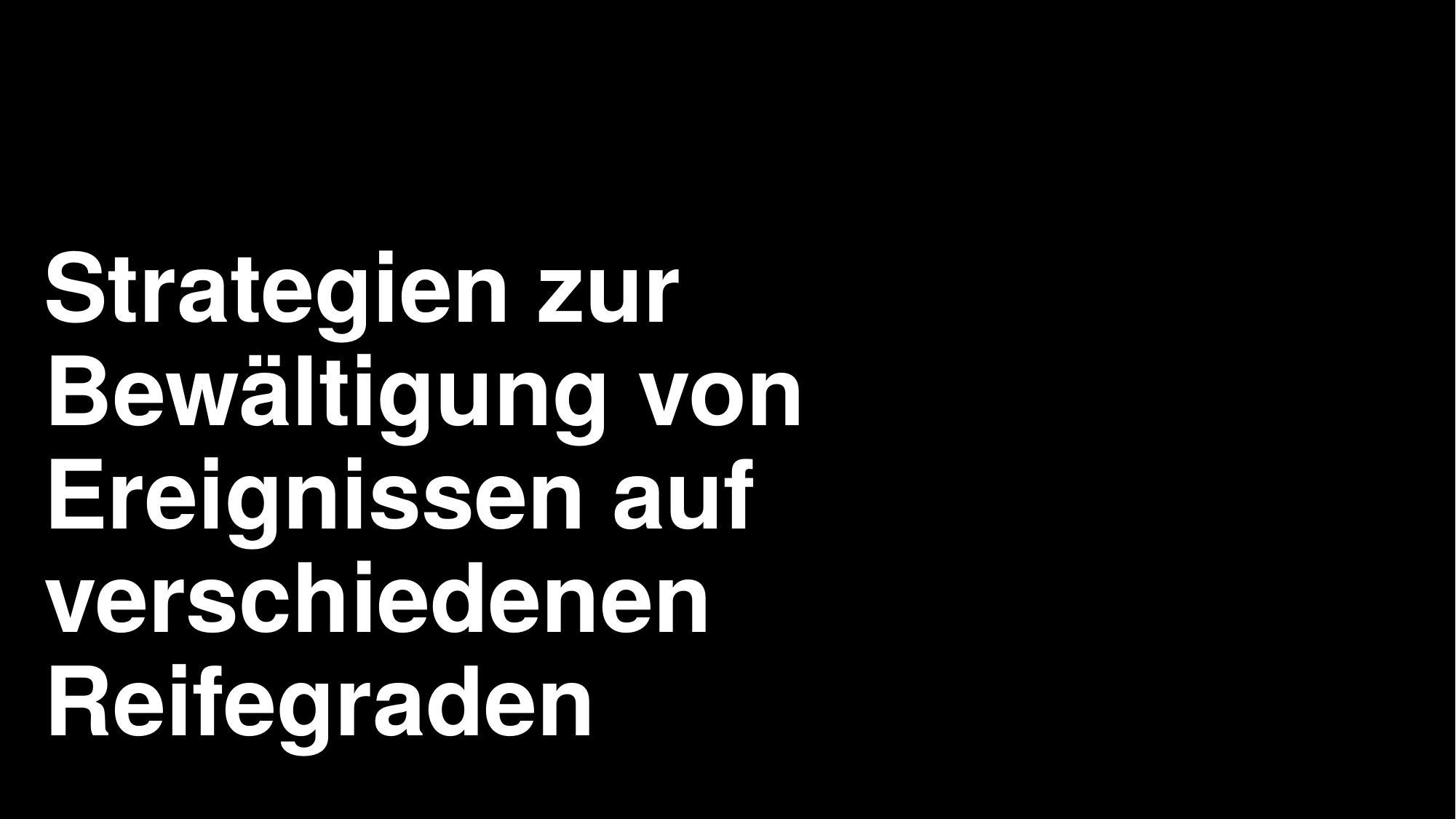

# Strategien zur Bewältigung von Ereignissen auf verschiedenen Reifegraden